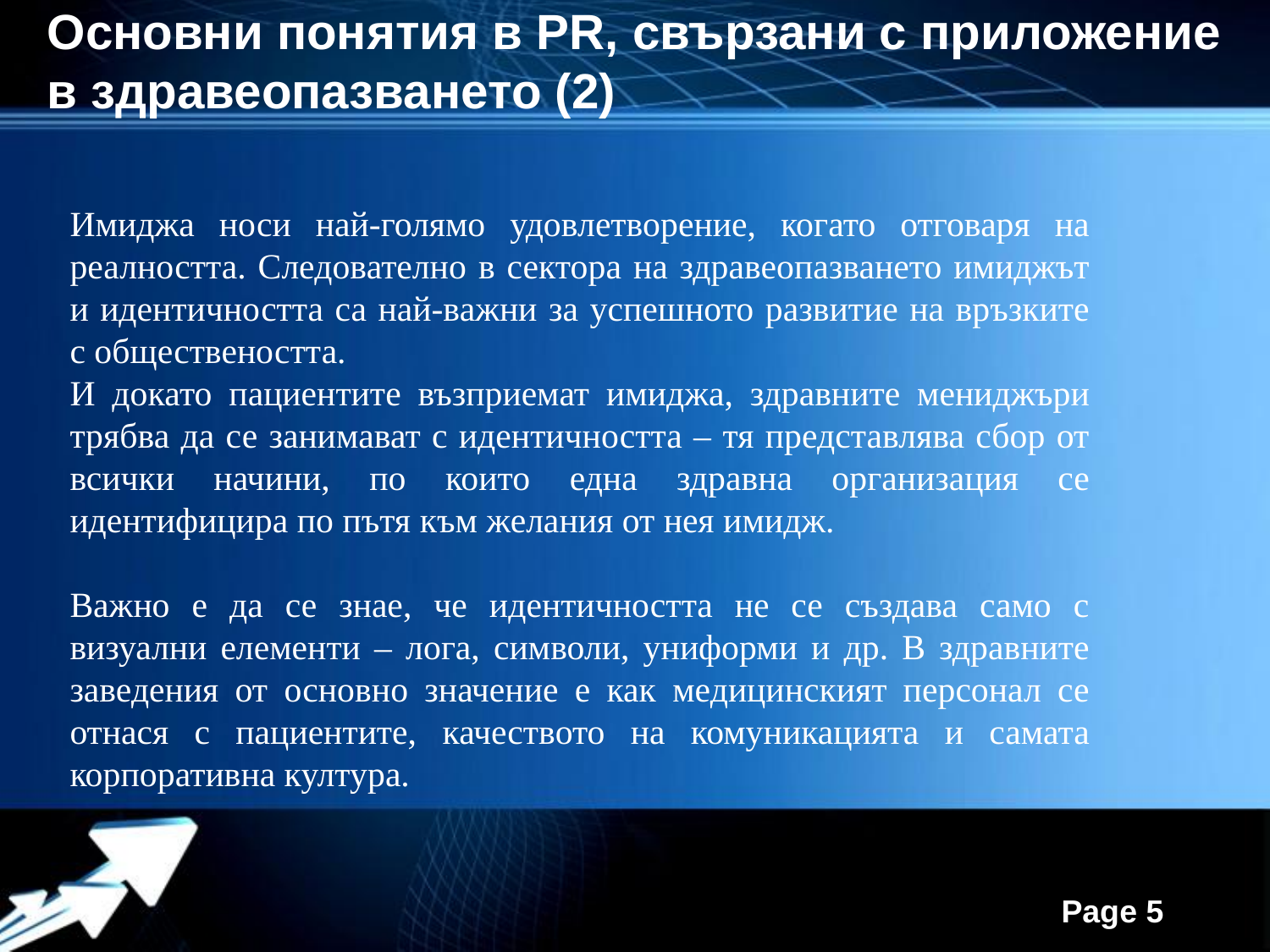

Основни понятия в PR, свързани с приложение в здравеопазването (2)
Имиджа носи най-голямо удовлетворение, когато отговаря на реалността. Следователно в сектора на здравеопазването имиджът и идентичността са най-важни за успешното развитие на връзките с обществеността.
И докато пациентите възприемат имиджа, здравните мениджъри трябва да се занимават с идентичността – тя представлява сбор от всички начини, по които една здравна организация се идентифицира по пътя към желания от нея имидж.

Важно е да се знае, че идентичността не се създава само с визуални елементи – лога, символи, униформи и др. В здравните заведения от основно значение е как медицинският персонал се отнася с пациентите, качеството на комуникацията и самата корпоративна култура.